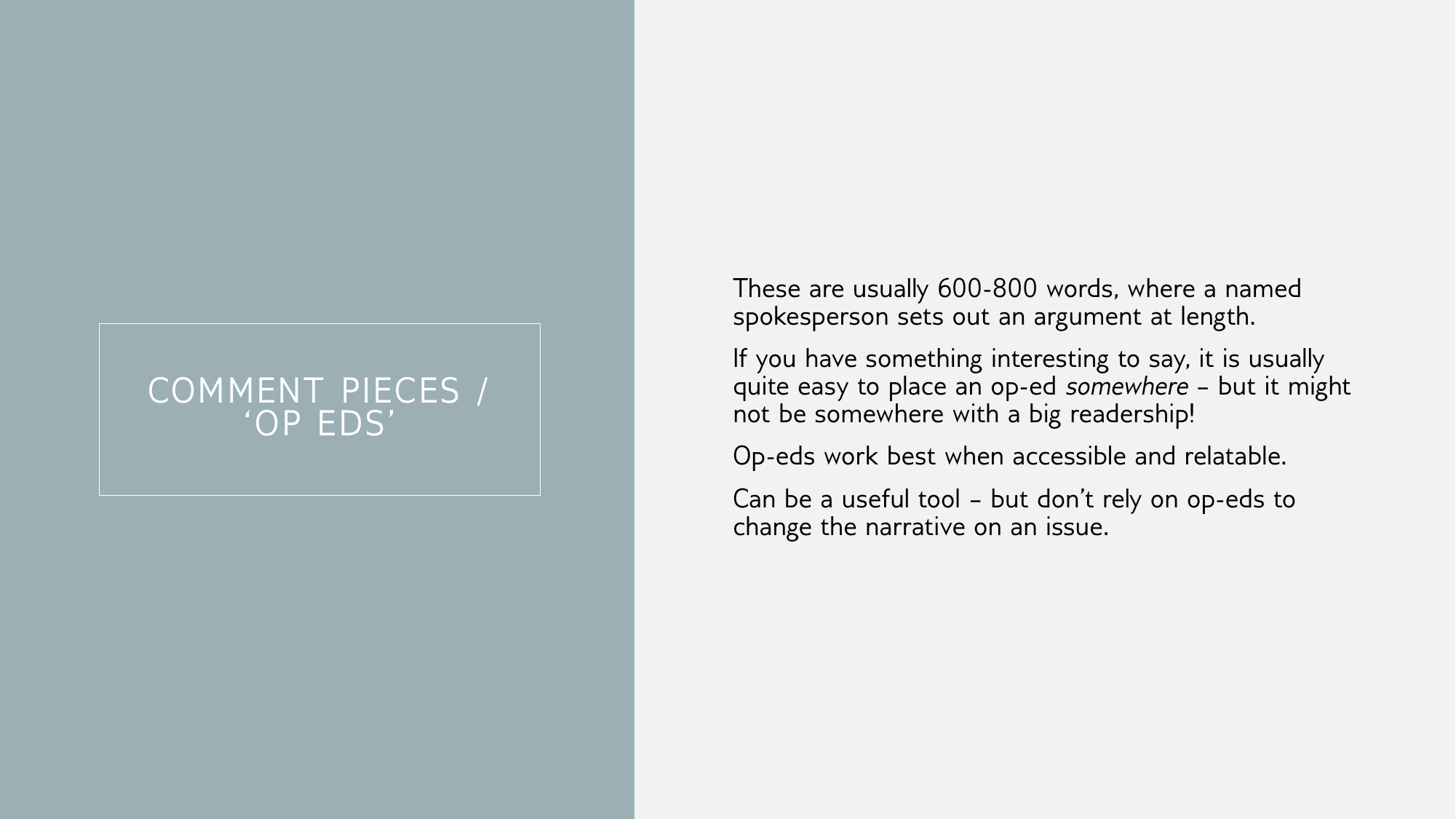

These are usually 600-800 words, where a named spokesperson sets out an argument at length.
If you have something interesting to say, it is usually quite easy to place an op-ed somewhere – but it might not be somewhere with a big readership!
Op-eds work best when accessible and relatable.
Can be a useful tool – but don’t rely on op-eds to change the narrative on an issue.
Comment pieces / ‘op eds’